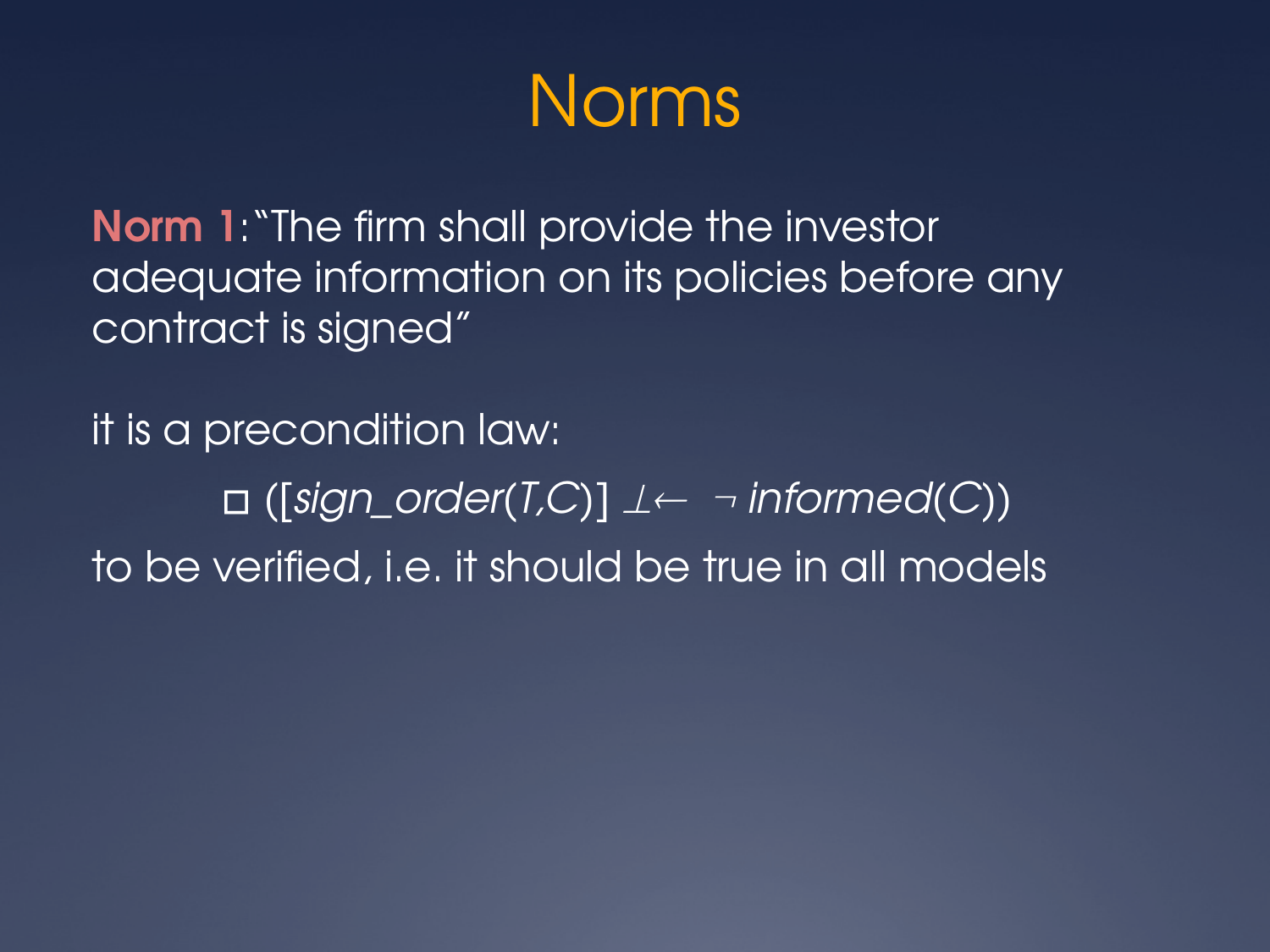

# Norms
Norm 1:“The firm shall provide the investor adequate information on its policies before any contract is signed”

it is a precondition law:
□ ([sign_order(T,C)] ⊥←  ¬ informed(C))
to be verified, i.e. it should be true in all models